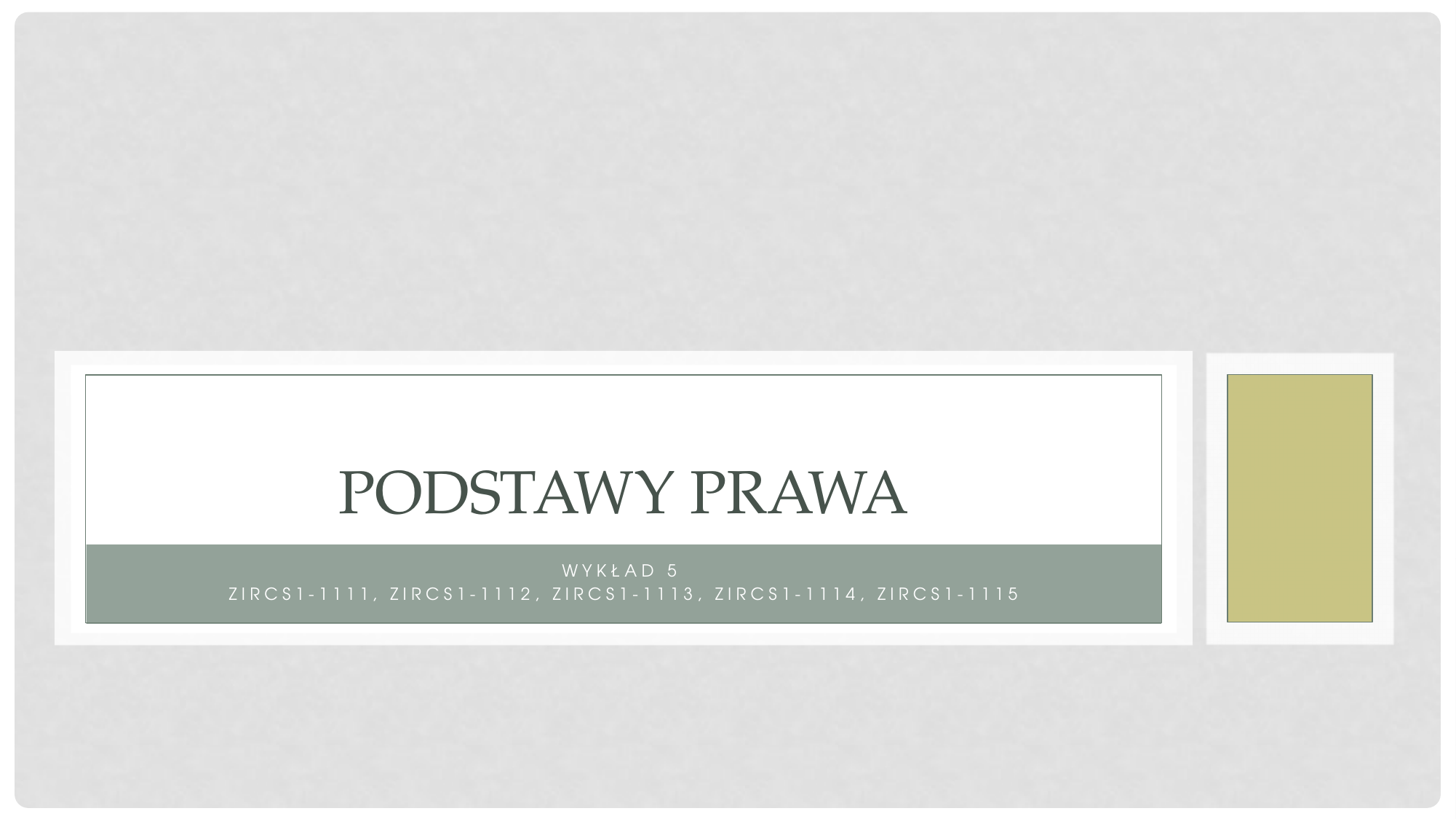

# Podstawy prawa
Wykład 5
ZIRCS1-1111, ZIRCS1-1112, ZIRCS1-1113, ZIRCS1-1114, ZIRCS1-1115